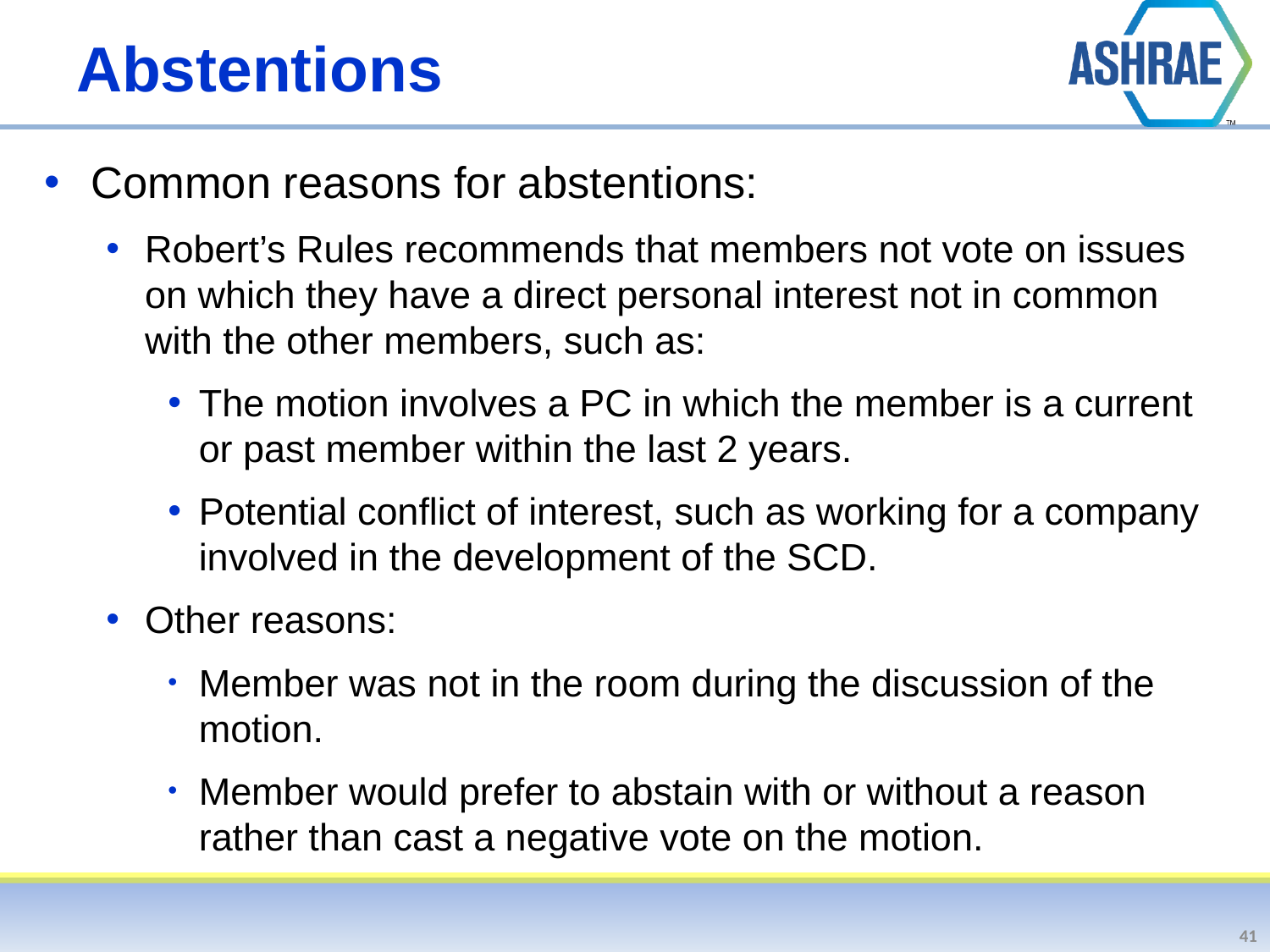

# Abstentions
Common reasons for abstentions:
Robert’s Rules recommends that members not vote on issues on which they have a direct personal interest not in common with the other members, such as:
The motion involves a PC in which the member is a current or past member within the last 2 years.
Potential conflict of interest, such as working for a company involved in the development of the SCD.
Other reasons:
Member was not in the room during the discussion of the motion.
Member would prefer to abstain with or without a reason rather than cast a negative vote on the motion.
41